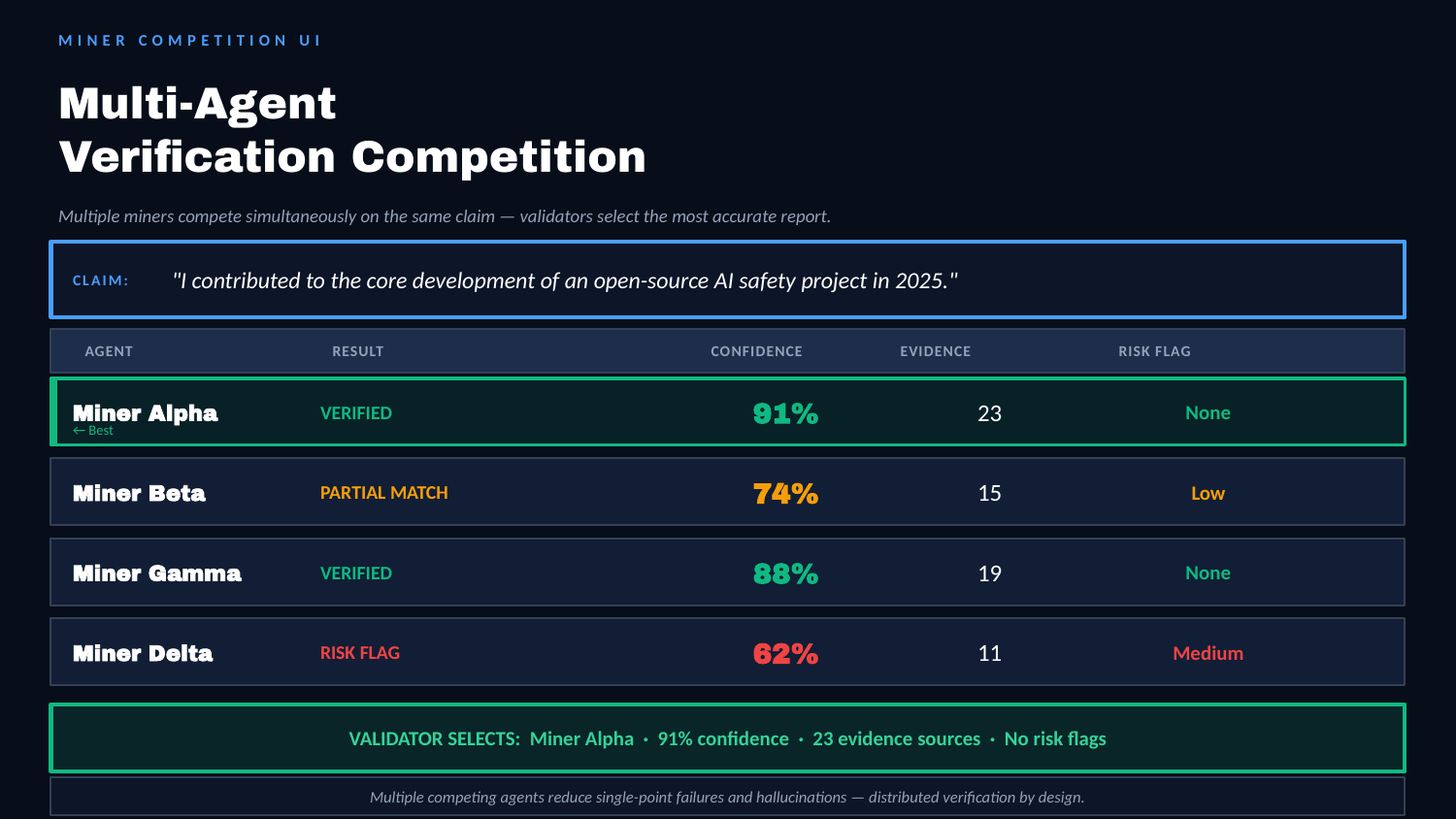

MINER COMPETITION UI
Multi-Agent
Verification Competition
Multiple miners compete simultaneously on the same claim — validators select the most accurate report.

CLAIM:
"I contributed to the core development of an open-source AI safety project in 2025."

AGENT
RESULT
CONFIDENCE
EVIDENCE
RISK FLAG

Miner Alpha
VERIFIED
91%
23
None
← Best

Miner Beta
PARTIAL MATCH
74%
15
Low

Miner Gamma
VERIFIED
88%
19
None

Miner Delta
RISK FLAG
62%
11
Medium

VALIDATOR SELECTS:  Miner Alpha  ·  91% confidence  ·  23 evidence sources  ·  No risk flags

Multiple competing agents reduce single-point failures and hallucinations — distributed verification by design.